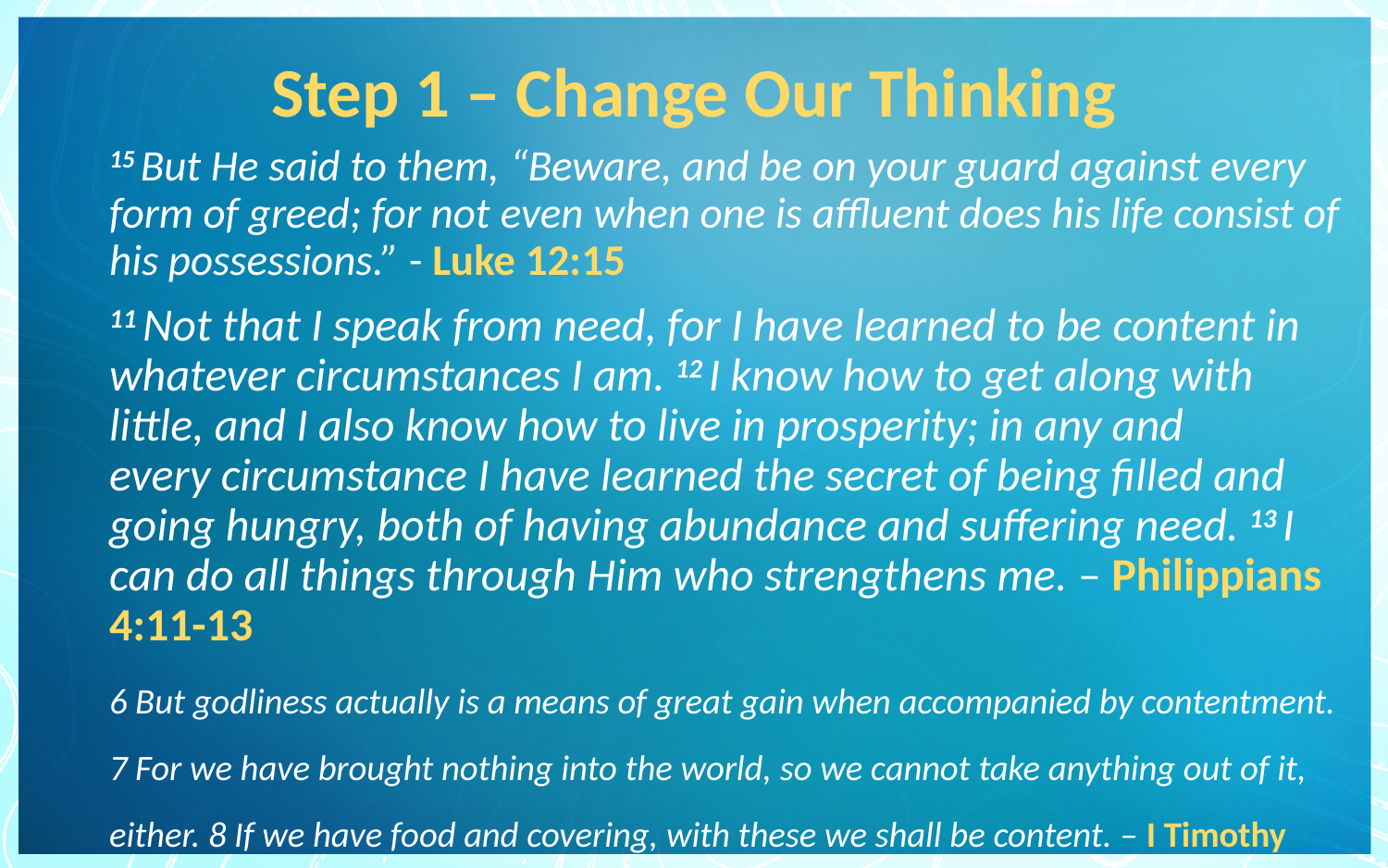

# Step 1 – Change Our Thinking
15 But He said to them, “Beware, and be on your guard against every form of greed; for not even when one is affluent does his life consist of his possessions.” - Luke 12:15
11 Not that I speak from need, for I have learned to be content in whatever circumstances I am. 12 I know how to get along with little, and I also know how to live in prosperity; in any and every circumstance I have learned the secret of being filled and going hungry, both of having abundance and suffering need. 13 I can do all things through Him who strengthens me. – Philippians 4:11-13
6 But godliness actually is a means of great gain when accompanied by contentment. 7 For we have brought nothing into the world, so we cannot take anything out of it, either. 8 If we have food and covering, with these we shall be content. – I Timothy 6:6-8